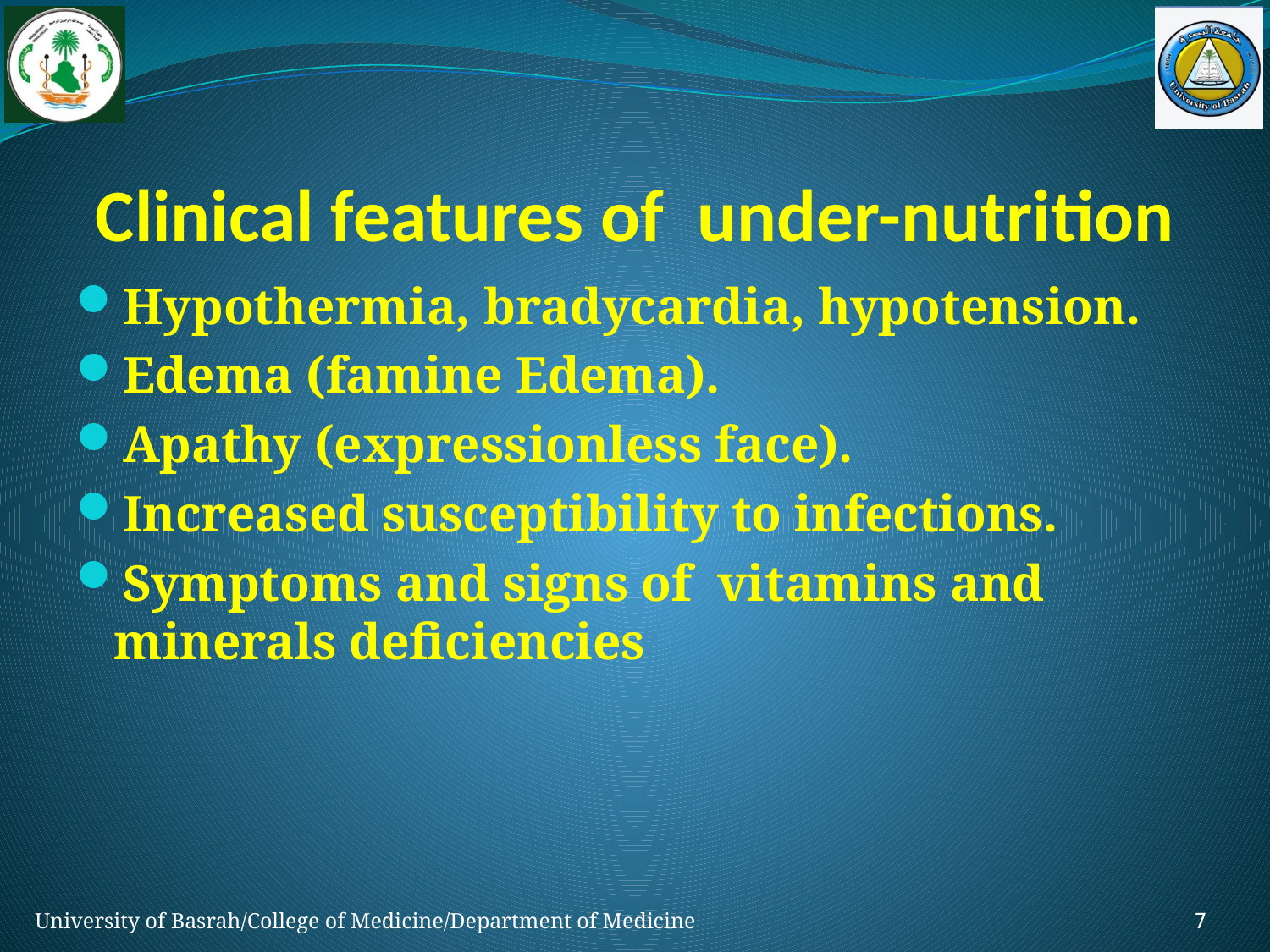

# Clinical features of  under-nutrition
Hypothermia, bradycardia, hypotension.
Edema (famine Edema).
Apathy (expressionless face).
Increased susceptibility to infections.
Symptoms and signs of  vitamins and minerals deficiencies

7
University of Basrah/College of Medicine/Department of Medicine